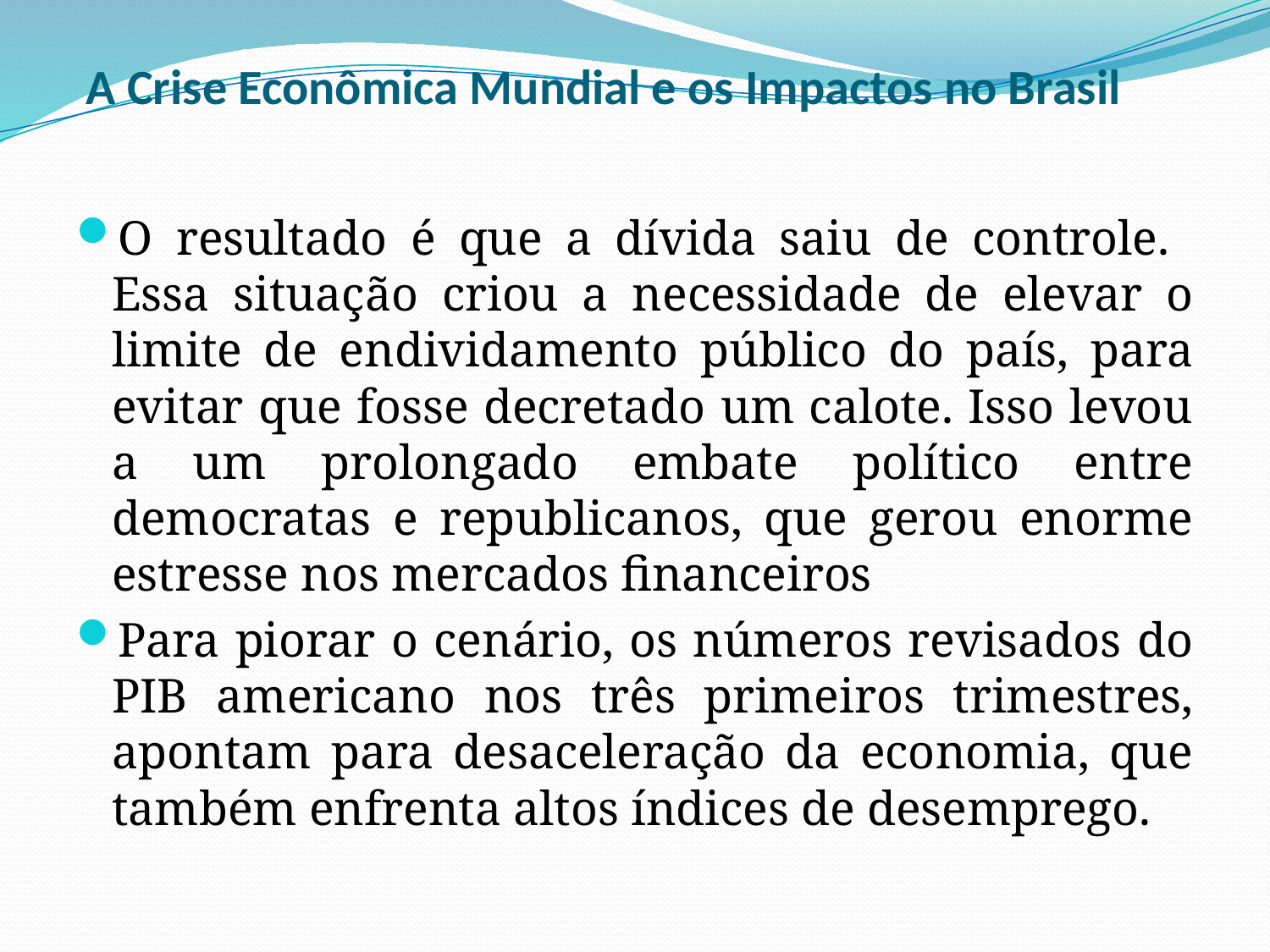

# A Crise Econômica Mundial e os Impactos no Brasil

O resultado é que a dívida saiu de controle.  Essa situação criou a necessidade de elevar o limite de endividamento público do país, para evitar que fosse decretado um calote. Isso levou a um prolongado embate político entre democratas e republicanos, que gerou enorme estresse nos mercados financeiros
Para piorar o cenário, os números revisados do PIB americano nos três primeiros trimestres, apontam para desaceleração da economia, que também enfrenta altos índices de desemprego.